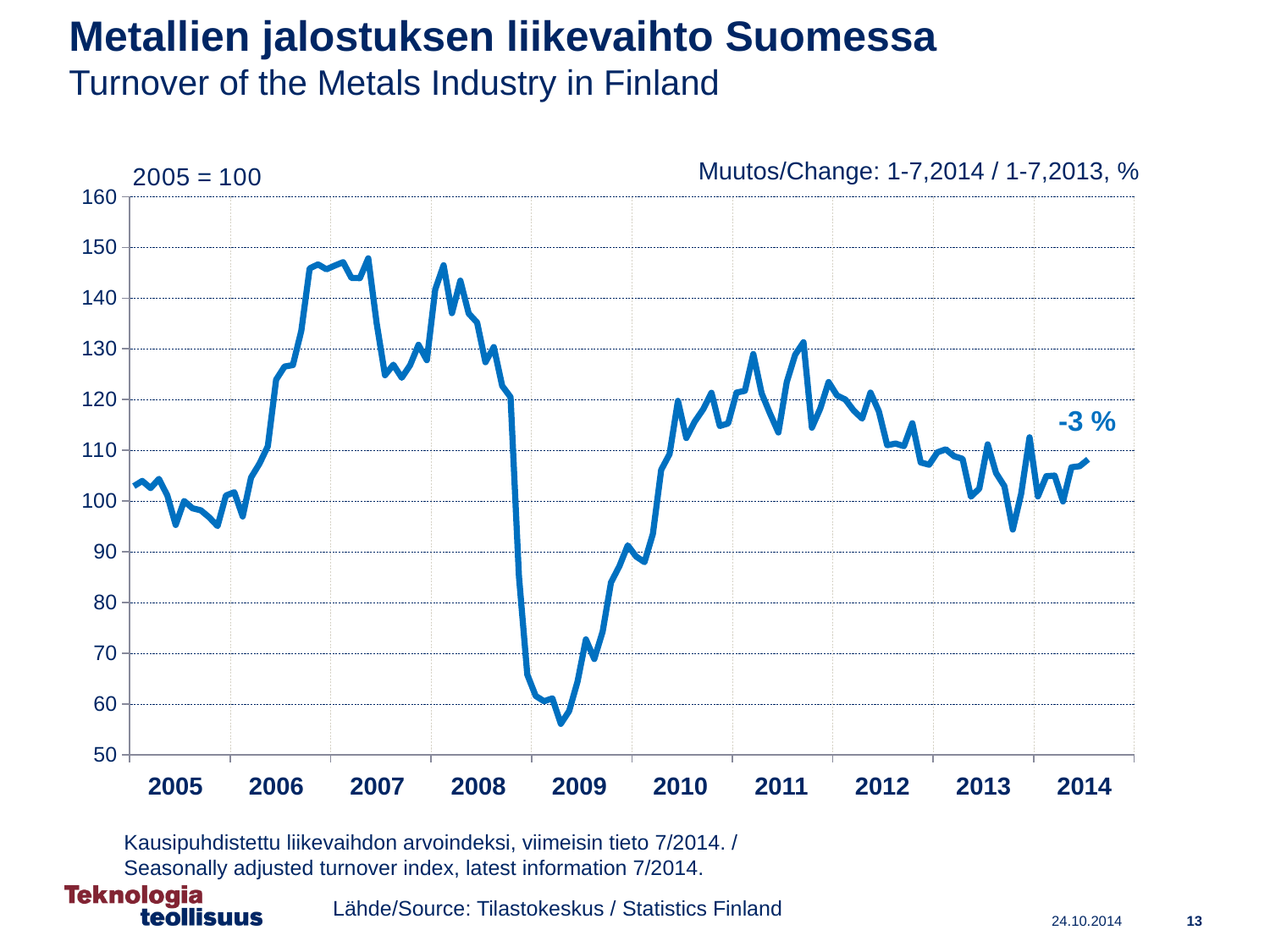

# Metallien jalostuksen liikevaihto Suomessa Turnover of the Metals Industry in Finland
Muutos/Change: 1-7,2014 / 1-7,2013, %

### Chart

| Category | Metallien jalostus / Metals industry |
|---|---|
| 38353 | 102.94725873735825 |
| 38384 | 103.97592852976749 |
| 38412 | 102.57076428265081 |
| 38443 | 104.38060272608054 |
| 38473 | 101.08127925832669 |
| 38504 | 95.2994079341628 |
| 38534 | 100.01470880569596 |
| 38565 | 98.58802746905872 |
| 38596 | 98.17636294924661 |
| 38626 | 96.79784931047013 |
| 38657 | 95.07899429633292 |
| 38687 | 101.08881570084911 |
| 38718 | 101.73629441494998 |
| 38749 | 96.9671462077131 |
| 38777 | 104.64372287153752 |
| 38808 | 107.37464565977368 |
| 38838 | 110.80241632182286 |
| 38869 | 123.93210065774576 |
| 38899 | 126.51185770031465 |
| 38930 | 126.81178626794637 |
| 38961 | 133.55690232552044 |
| 38991 | 145.8407575180565 |
| 39022 | 146.6487952250265 |
| 39052 | 145.68194610606216 |
| 39083 | 146.40555381202 |
| 39114 | 147.08995017210032 |
| 39142 | 143.96789693933053 |
| 39173 | 143.94408614991187 |
| 39203 | 147.84479588619462 |
| 39234 | 135.06659375370907 |
| 39264 | 124.81113383775313 |
| 39295 | 126.8798326982576 |
| 39326 | 124.31241794561676 |
| 39356 | 126.77890990273983 |
| 39387 | 130.7957245433899 |
| 39417 | 127.76782223024814 |
| 39448 | 141.7163574298037 |
| 39479 | 146.475347823206 |
| 39508 | 137.03371447586775 |
| 39539 | 143.44143820080723 |
| 39569 | 136.9762627546098 |
| 39600 | 135.18597537221652 |
| 39630 | 127.37254128113698 |
| 39661 | 130.35260356783198 |
| 39692 | 122.7004930362543 |
| 39722 | 120.494172181862 |
| 39753 | 85.1554655227779 |
| 39783 | 65.80275491561733 |
| 39814 | 61.60102437365609 |
| 39845 | 60.55739092000667 |
| 39873 | 61.1204396330954 |
| 39904 | 56.10575631295387 |
| 39934 | 58.63516118156856 |
| 39965 | 64.44324621885393 |
| 39995 | 72.73901263136894 |
| 40026 | 68.87707734574504 |
| 40057 | 74.2868231673884 |
| 40087 | 83.96940422783503 |
| 40118 | 87.17654280444498 |
| 40148 | 91.27407383674829 |
| 40179 | 89.0781292437999 |
| 40210 | 87.9643741075505 |
| 40238 | 93.54898724047513 |
| 40269 | 106.15832937093641 |
| 40299 | 109.26454515202862 |
| 40330 | 119.75287021954712 |
| 40360 | 112.4392442586507 |
| 40391 | 115.65337315875972 |
| 40422 | 118.05389393786041 |
| 40452 | 121.34349648699836 |
| 40483 | 114.80459497264673 |
| 40513 | 115.31357790242238 |
| 40544 | 121.38358162331333 |
| 40575 | 121.73910510752354 |
| 40603 | 128.97267001959477 |
| 40634 | 121.23918775353575 |
| 40664 | 117.23722755032122 |
| 40695 | 113.5232905200291 |
| 40725 | 123.44135810335048 |
| 40756 | 128.83537569712092 |
| 40787 | 131.3142099441721 |
| 40817 | 114.475940544386 |
| 40848 | 118.23138262045383 |
| 40878 | 123.44987756011496 |
| 40909 | 120.8196591197872 |
| 40940 | 120.01970397436298 |
| 40969 | 117.83533710470995 |
| 41000 | 116.26939541711478 |
| 41030 | 121.38871514213294 |
| 41061 | 117.6881034160109 |
| 41091 | 111.0124536982088 |
| 41122 | 111.34263725973493 |
| 41153 | 110.8291761539677 |
| 41183 | 115.35027710079247 |
| 41214 | 107.62236524877179 |
| 41244 | 107.17891660179986 |
| 41275 | 109.61438899839588 |
| 41306 | 110.21086019571449 |
| 41334 | 108.8416305803352 |
| 41365 | 108.33625203611376 |
| 41395 | 100.8512539256856 |
| 41426 | 102.48709884827139 |
| 41456 | 111.18251516208448 |
| 41487 | 105.53345998440284 |
| 41518 | 102.94660339453021 |
| 41548 | 94.3890275222143 |
| 41579 | 101.42948474762383 |
| 41609 | 112.56867446718807 |
| 41640 | 100.91711587990333 |
| 41671 | 104.9120857596188 |
| 41699 | 105.02829988779074 |
| 41730 | 99.92448994303615 |
| 41760 | 106.66261567711115 |
| 41791 | 106.89438859062702 |
| 41821 | 108.23653070244742 |
| 41852 | None |
| 41883 | None |
| 41913 | None |
| 41944 | None |
| 41974 | None |
-3 %
| 2005 | 2006 | 2007 | 2008 | 2009 | 2010 | 2011 | 2012 | 2013 | 2014 |
| --- | --- | --- | --- | --- | --- | --- | --- | --- | --- |
Kausipuhdistettu liikevaihdon arvoindeksi, viimeisin tieto 7/2014. /
Seasonally adjusted turnover index, latest information 7/2014.
 Lähde/Source: Tilastokeskus / Statistics Finland
13
24.10.2014